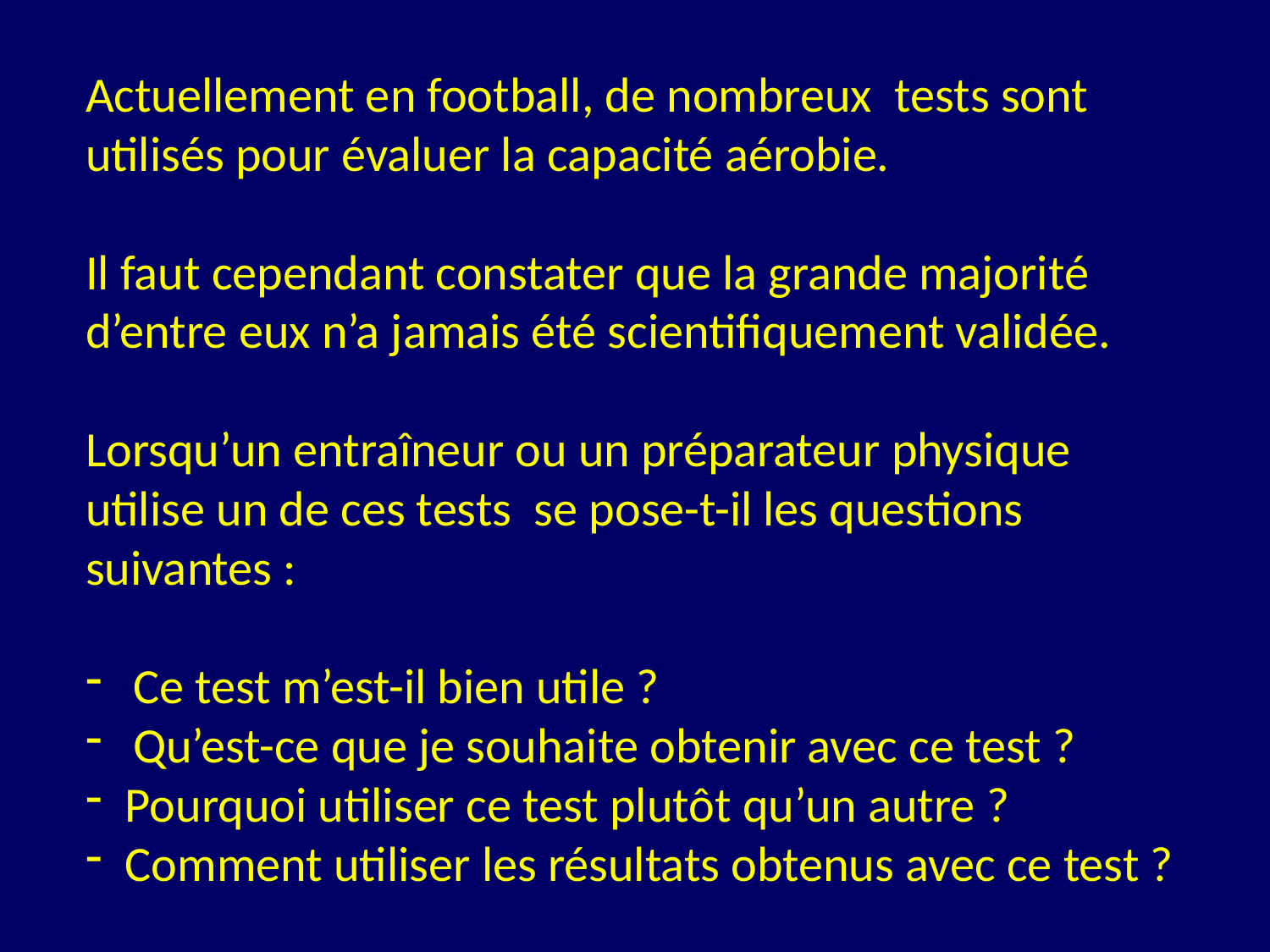

Actuellement en football, de nombreux  tests sont utilisés pour évaluer la capacité aérobie.

Il faut cependant constater que la grande majorité d’entre eux n’a jamais été scientifiquement validée.

Lorsqu’un entraîneur ou un préparateur physique utilise un de ces tests  se pose-t-il les questions suivantes :

Ce test m’est-il bien utile ?
Qu’est-ce que je souhaite obtenir avec ce test ?
Pourquoi utiliser ce test plutôt qu’un autre ?
Comment utiliser les résultats obtenus avec ce test ?